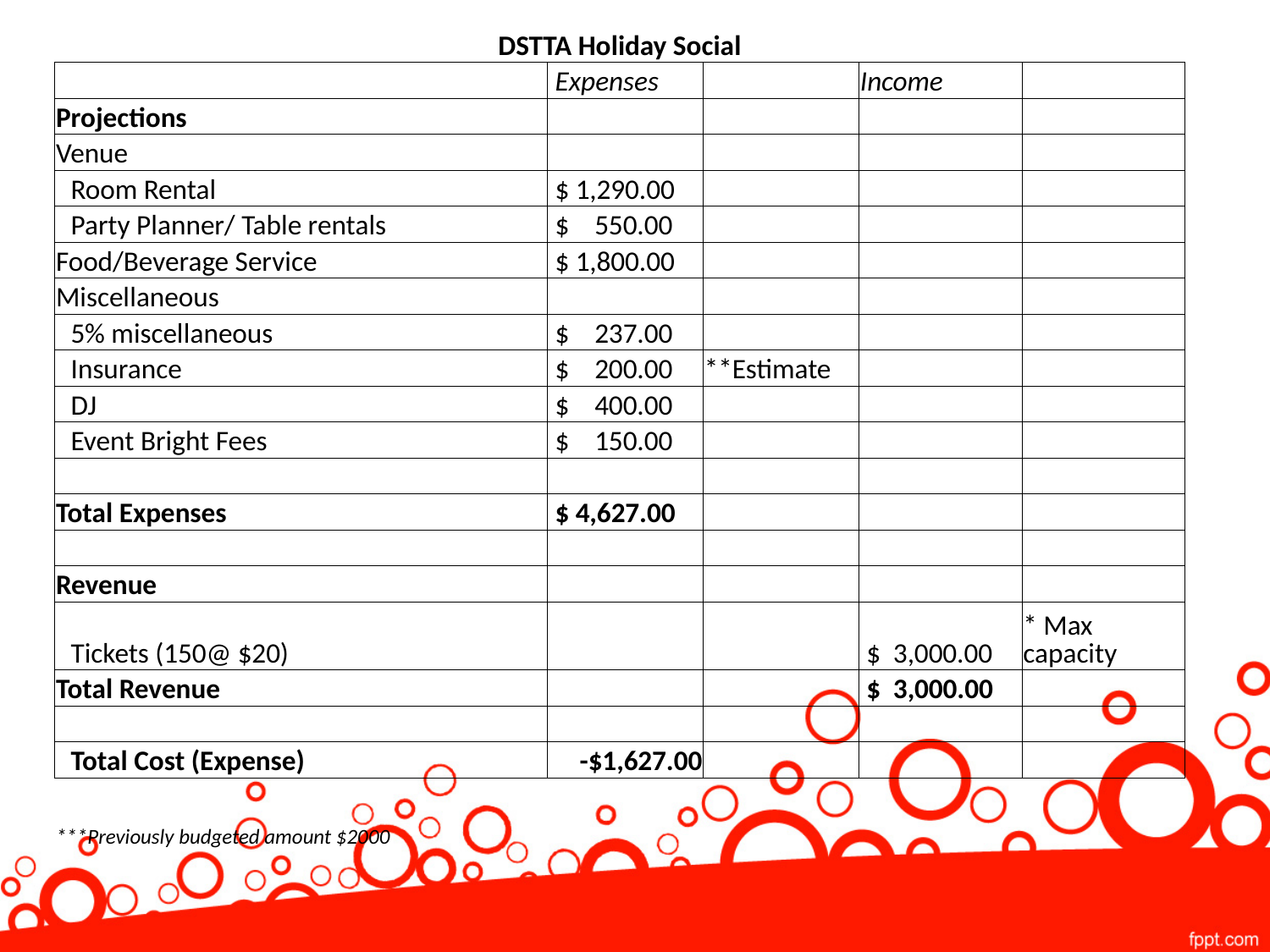

| DSTTA Holiday Social |  |  |  |  |
| --- | --- | --- | --- | --- |
|  | Expenses |  | Income |  |
| Projections |  |  |  |  |
| Venue |  |  |  |  |
| Room Rental | $ 1,290.00 |  |  |  |
| Party Planner/ Table rentals | $ 550.00 |  |  |  |
| Food/Beverage Service | $ 1,800.00 |  |  |  |
| Miscellaneous |  |  |  |  |
| 5% miscellaneous | $ 237.00 |  |  |  |
| Insurance | $ 200.00 | \*\*Estimate |  |  |
| DJ | $ 400.00 |  |  |  |
| Event Bright Fees | $ 150.00 |  |  |  |
|  |  |  |  |  |
| Total Expenses | $ 4,627.00 |  |  |  |
|  |  |  |  |  |
| Revenue |  |  |  |  |
| Tickets (150@ $20) |  |  | $ 3,000.00 | \* Max capacity |
| Total Revenue |  |  | $ 3,000.00 |  |
|  |  |  |  |  |
| Total Cost (Expense) | -$1,627.00 |  |  |  |
|  |  |  |  |  |
| \*\*\*Previously budgeted amount $2000 |  |  |  |  |